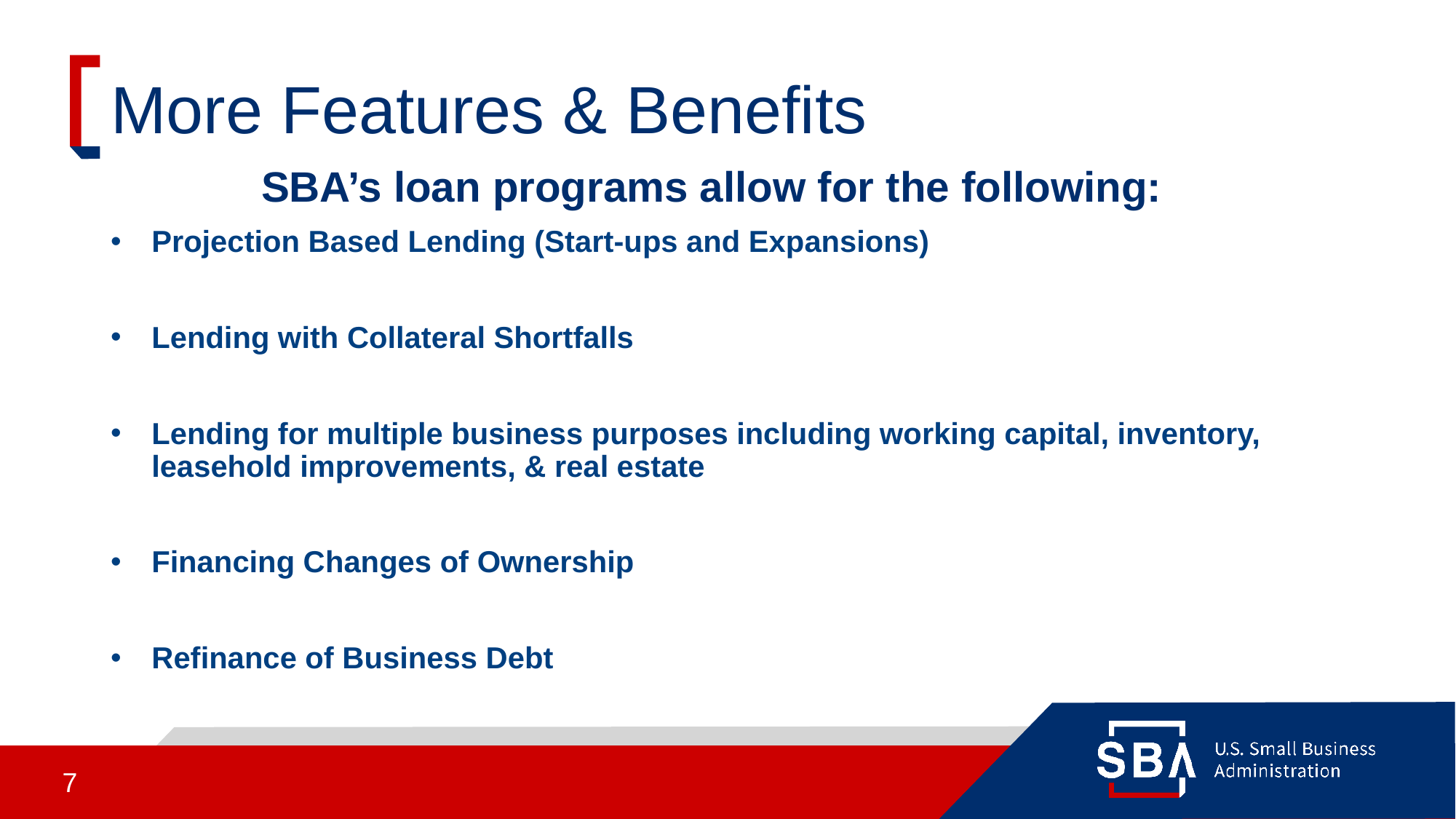

# More Features & Benefits
SBA’s loan programs allow for the following:
Projection Based Lending (Start-ups and Expansions)

Lending with Collateral Shortfalls

Lending for multiple business purposes including working capital, inventory, leasehold improvements, & real estate

Financing Changes of Ownership

Refinance of Business Debt